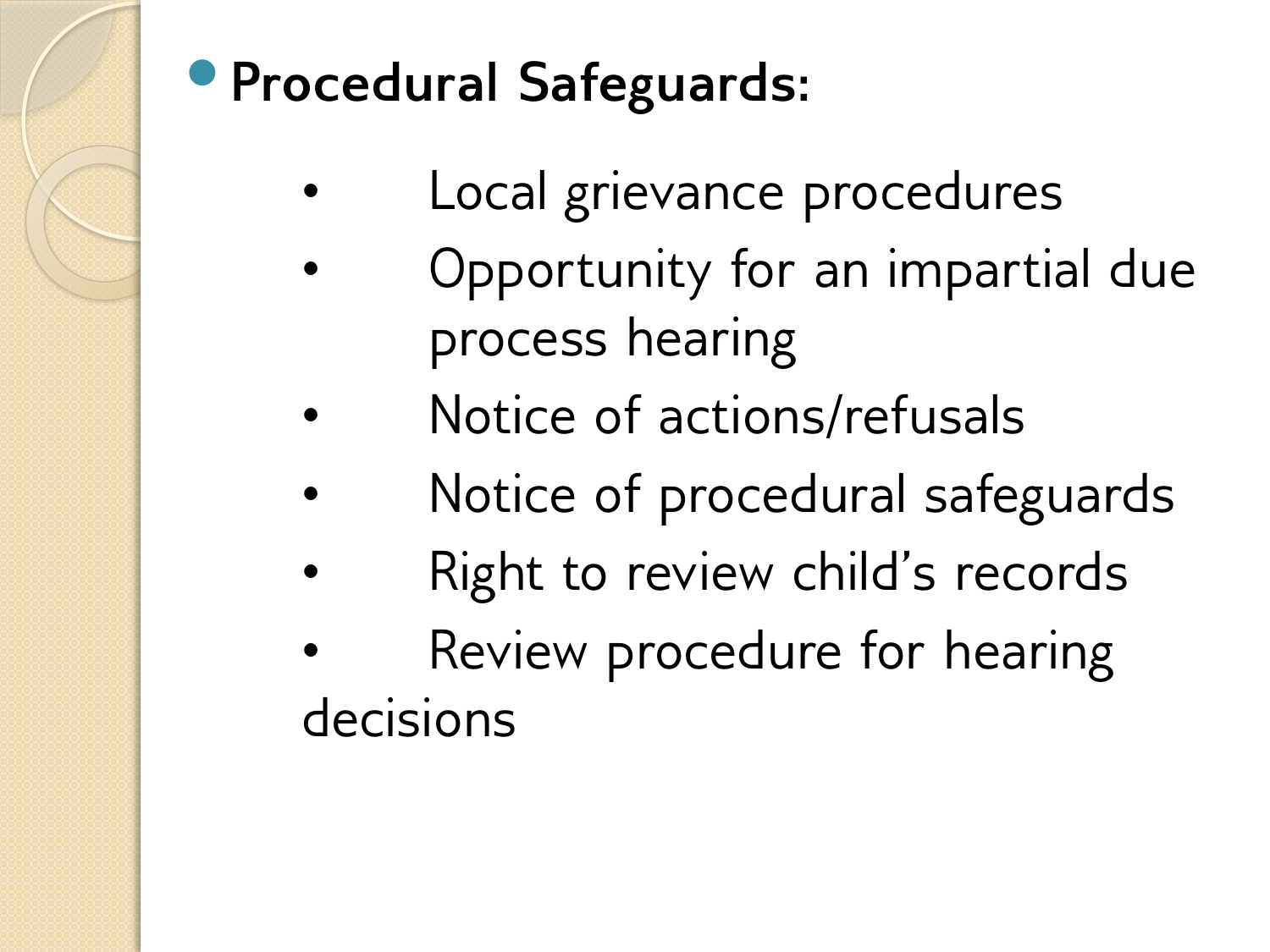

Procedural Safeguards:

•	Local grievance procedures
•	Opportunity for an impartial due 	process hearing
•	Notice of actions/refusals
•	Notice of procedural safeguards
•	Right to review child’s records
•	Review procedure for hearing 	decisions